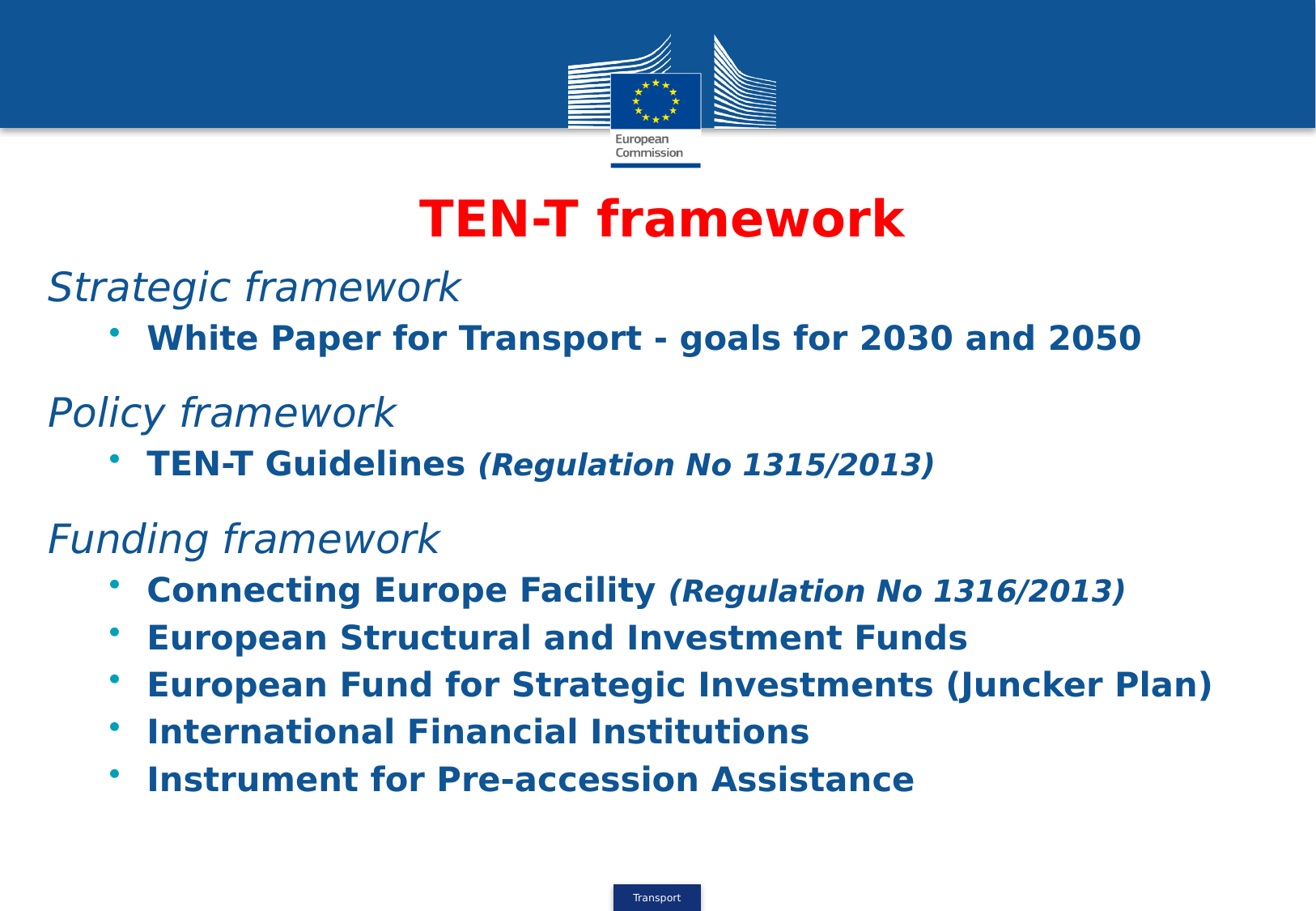

# TEN-T framework
Strategic framework
White Paper for Transport - goals for 2030 and 2050
Policy framework
TEN-T Guidelines (Regulation No 1315/2013)
Funding framework
Connecting Europe Facility (Regulation No 1316/2013)
European Structural and Investment Funds
European Fund for Strategic Investments (Juncker Plan)
International Financial Institutions
Instrument for Pre-accession Assistance